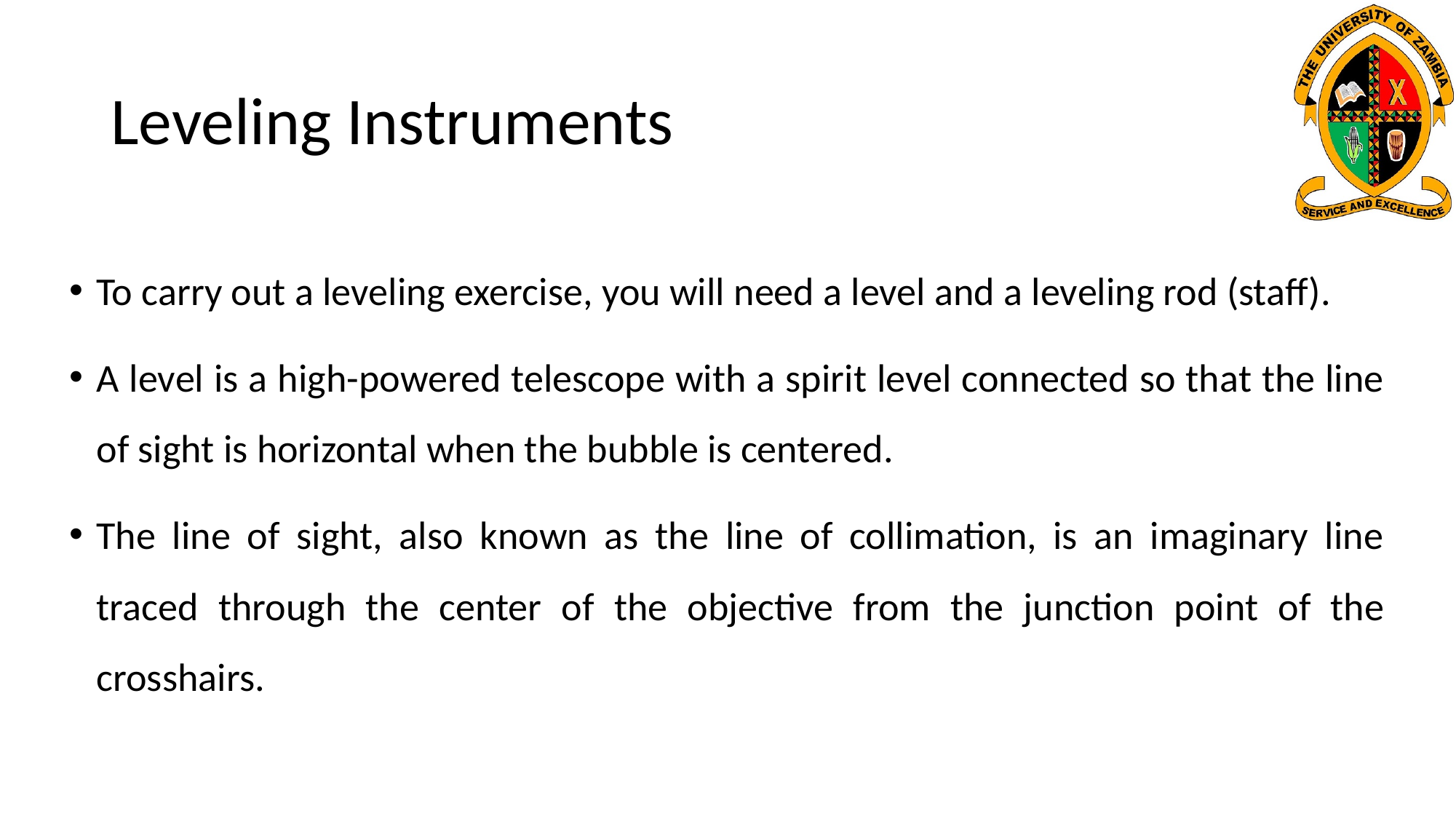

# Leveling Instruments
To carry out a leveling exercise, you will need a level and a leveling rod (staff).
A level is a high-powered telescope with a spirit level connected so that the line of sight is horizontal when the bubble is centered.
The line of sight, also known as the line of collimation, is an imaginary line traced through the center of the objective from the junction point of the crosshairs.